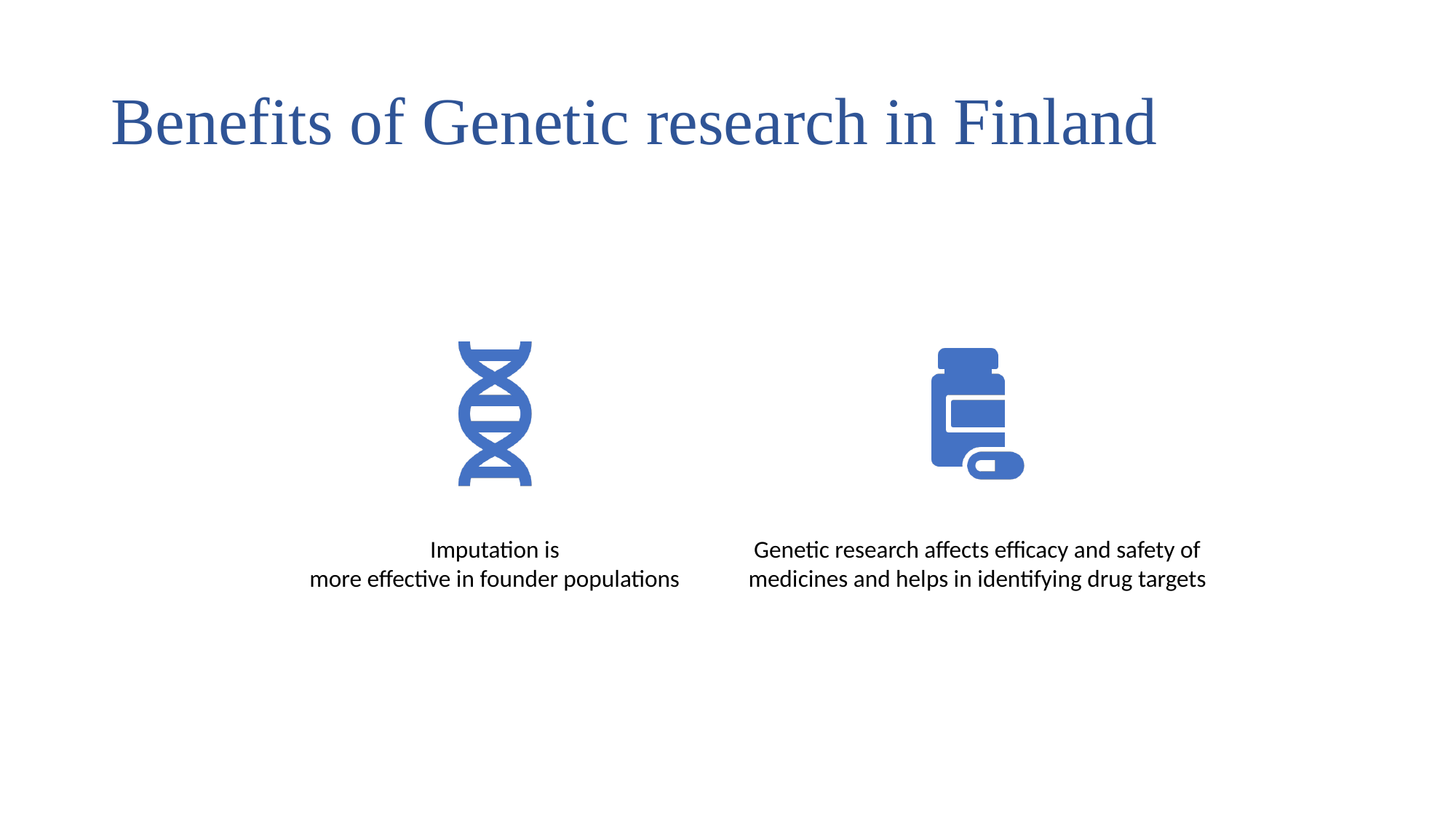

# Benefits of Genetic research in Finland

Imputation is
more effective in founder populations

Genetic research affects efficacy and safety of medicines and helps in identifying drug targets